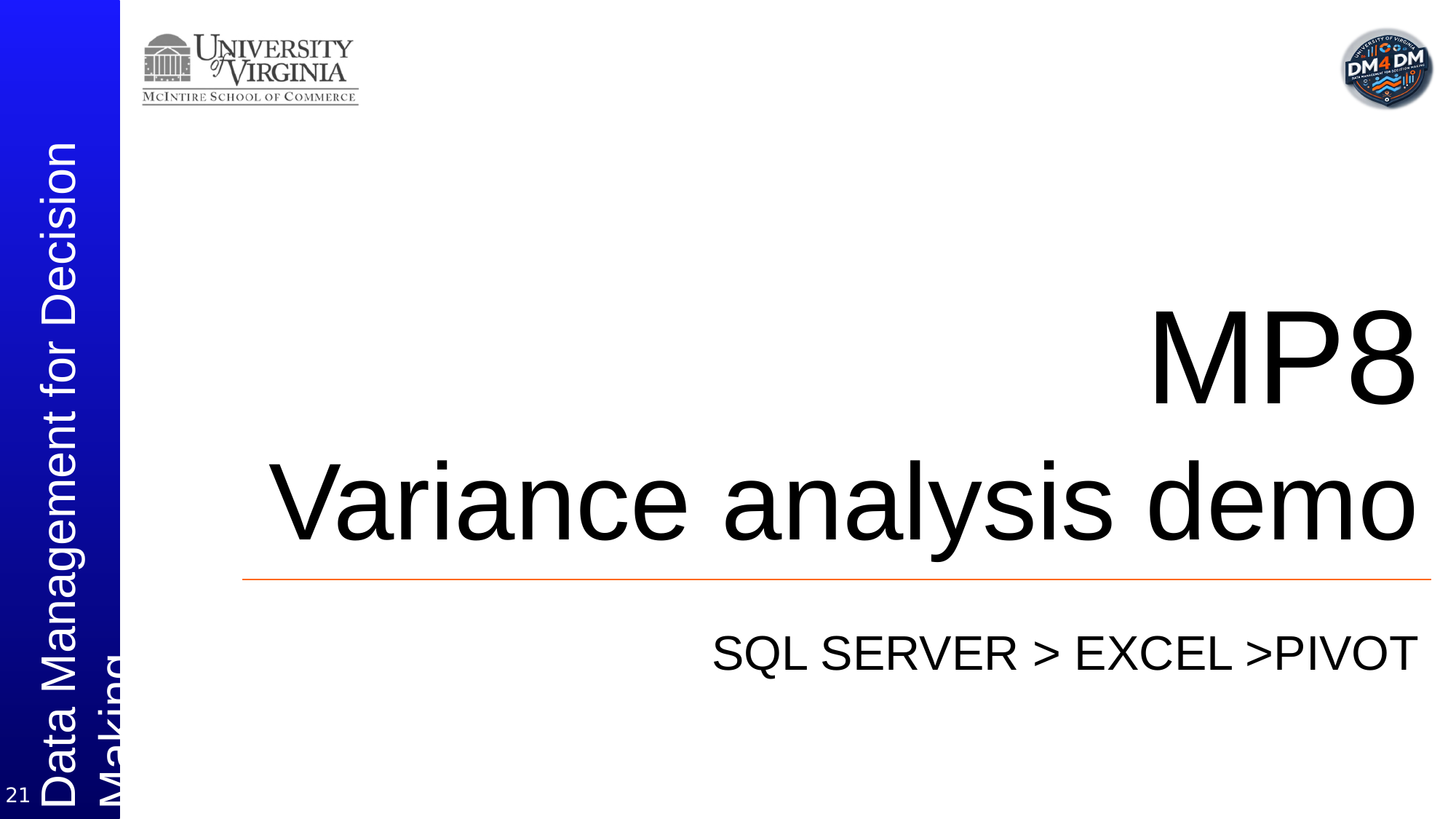

# MP8 Variance analysis demo
SQL SERVER > EXCEL >PIVOT
21